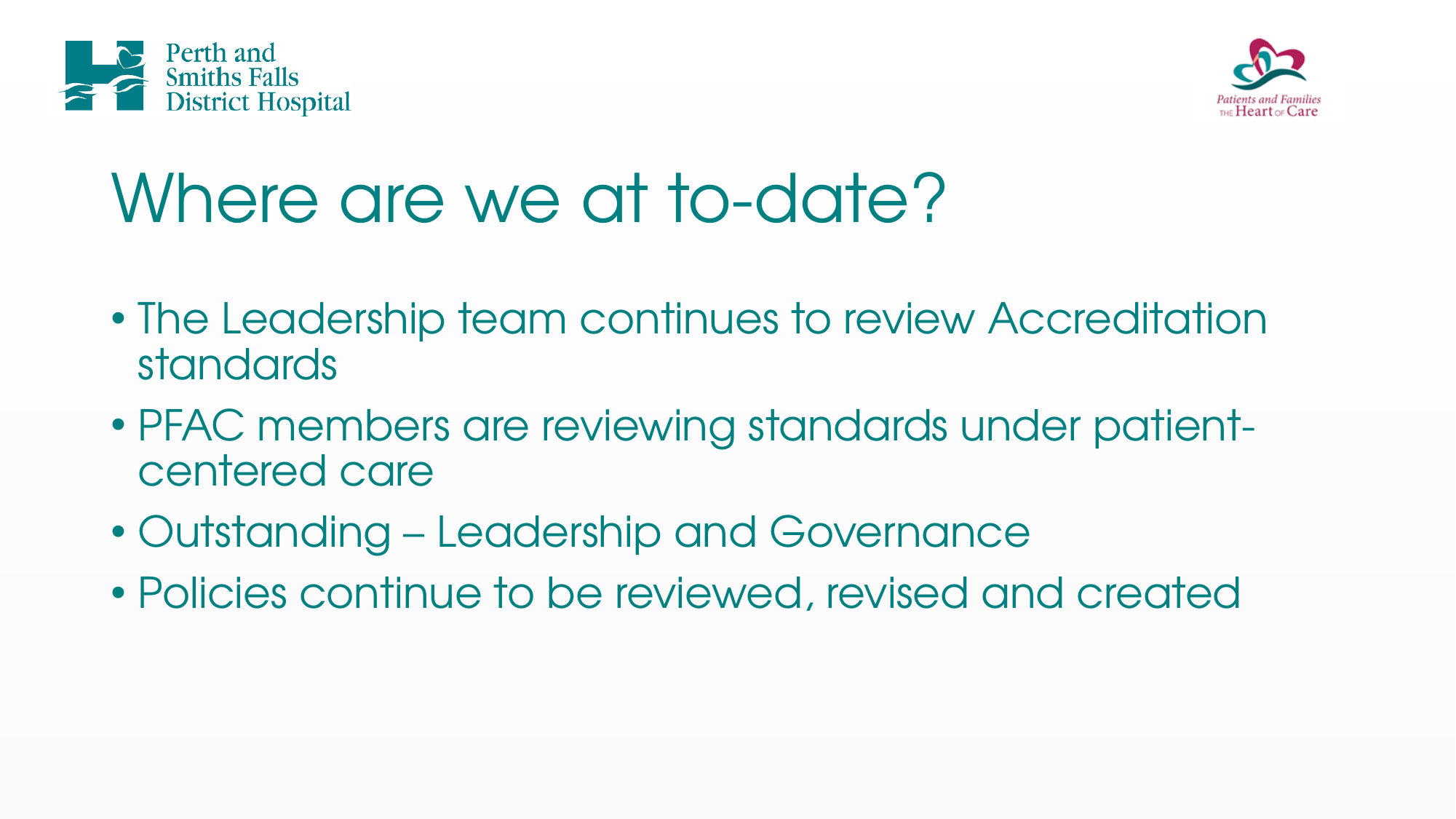

# Where are we at to-date?
The Leadership team continues to review Accreditation standards
PFAC members are reviewing standards under patient-centered care
Outstanding – Leadership and Governance
Policies continue to be reviewed, revised and created